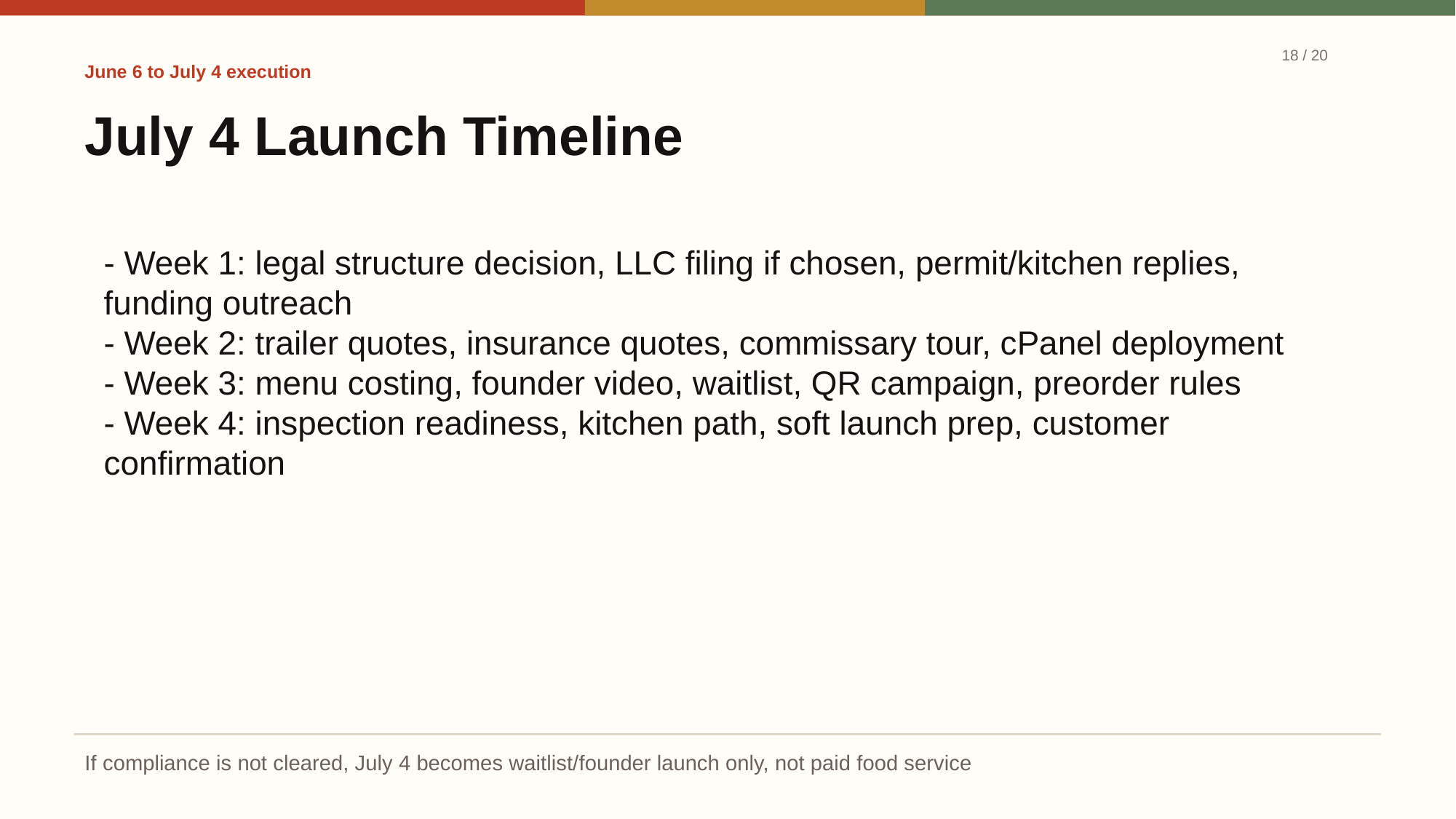

18 / 20
June 6 to July 4 execution
July 4 Launch Timeline
- Week 1: legal structure decision, LLC filing if chosen, permit/kitchen replies, funding outreach
- Week 2: trailer quotes, insurance quotes, commissary tour, cPanel deployment
- Week 3: menu costing, founder video, waitlist, QR campaign, preorder rules
- Week 4: inspection readiness, kitchen path, soft launch prep, customer confirmation

If compliance is not cleared, July 4 becomes waitlist/founder launch only, not paid food service